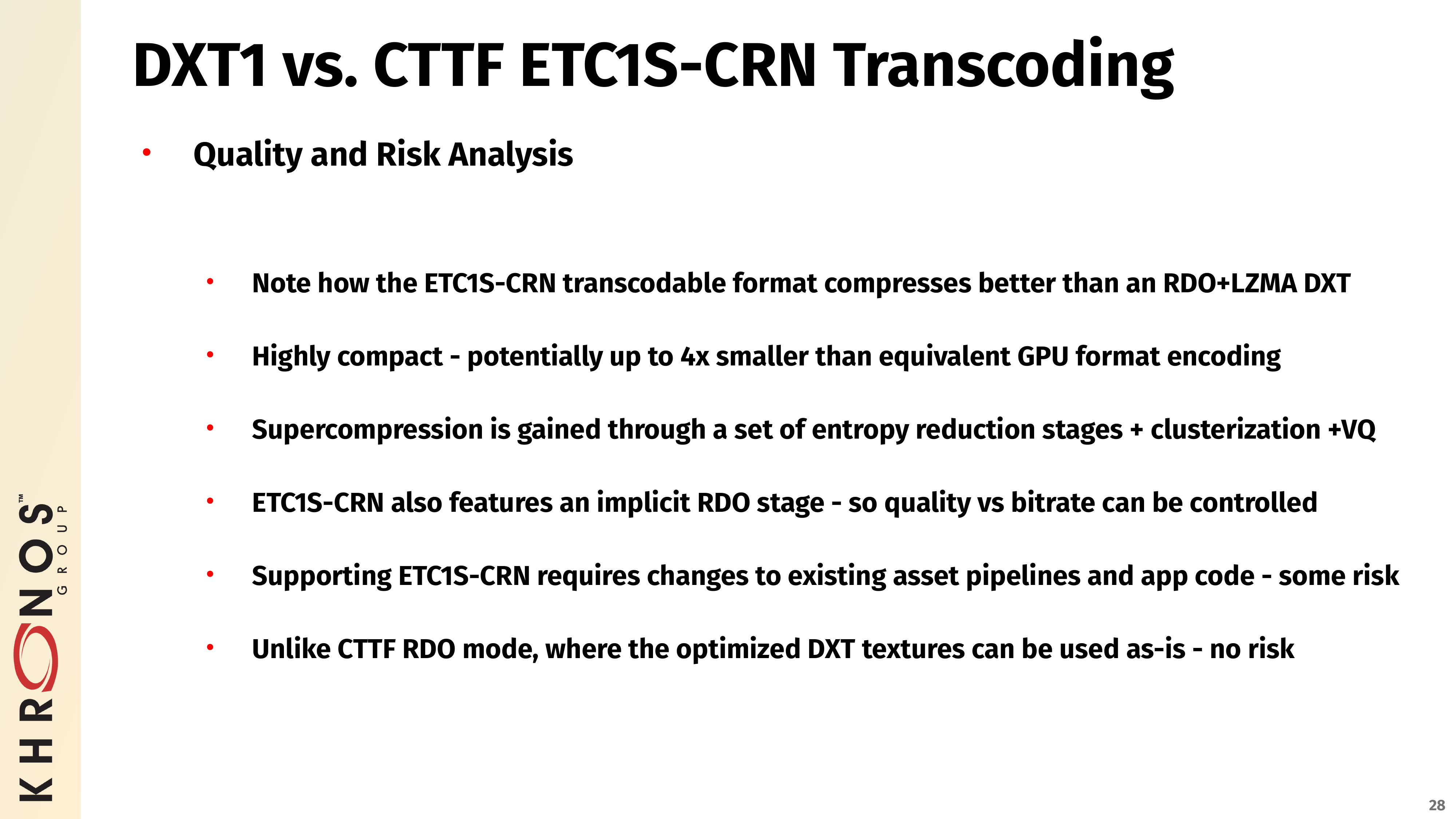

# DXT1 vs. CTTF ETC1S-CRN Transcoding
Quality and Risk Analysis
Note how the ETC1S-CRN transcodable format compresses better than an RDO+LZMA DXT
Highly compact - potentially up to 4x smaller than equivalent GPU format encoding
Supercompression is gained through a set of entropy reduction stages + clusterization +VQ
ETC1S-CRN also features an implicit RDO stage - so quality vs bitrate can be controlled
Supporting ETC1S-CRN requires changes to existing asset pipelines and app code - some risk
Unlike CTTF RDO mode, where the optimized DXT textures can be used as-is - no risk
28